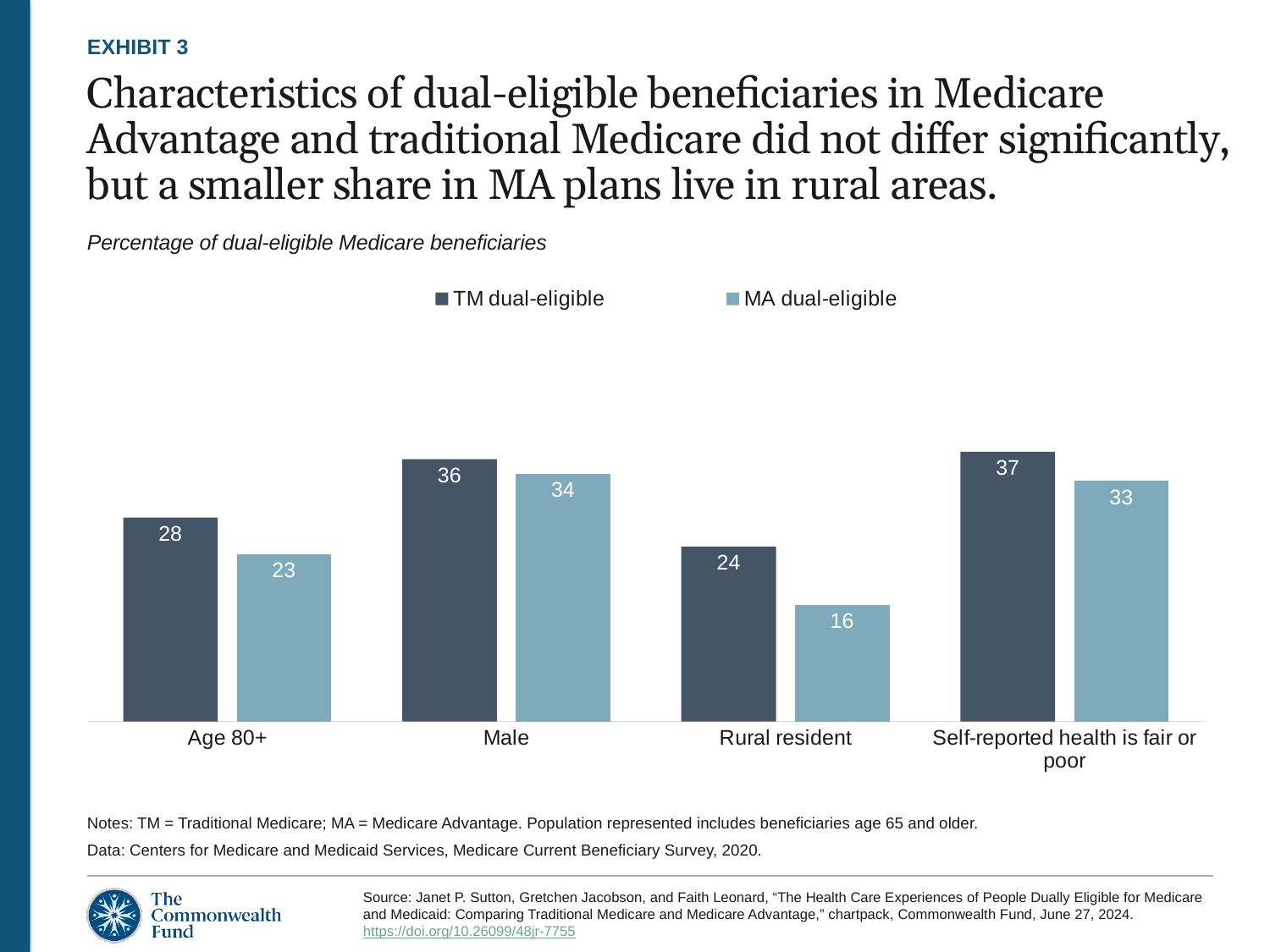

EXHIBIT 3
# Characteristics of dual-eligible beneficiaries in Medicare Advantage and traditional Medicare did not differ significantly, but a smaller share in MA plans live in rural areas.
Percentage of dual-eligible Medicare beneficiaries

### Chart

| Category | TM dual-eligible | MA dual-eligible |
|---|---|---|
| Age 80+ | 28.0 | 23.0 |
| Male | 36.0 | 34.0 |
| Rural resident | 24.0 | 16.0 |
| Self-reported health is fair or poor | 37.0 | 33.0 |
Notes: TM = Traditional Medicare; MA = Medicare Advantage. Population represented includes beneficiaries age 65 and older.
Data: Centers for Medicare and Medicaid Services, Medicare Current Beneficiary Survey, 2020.